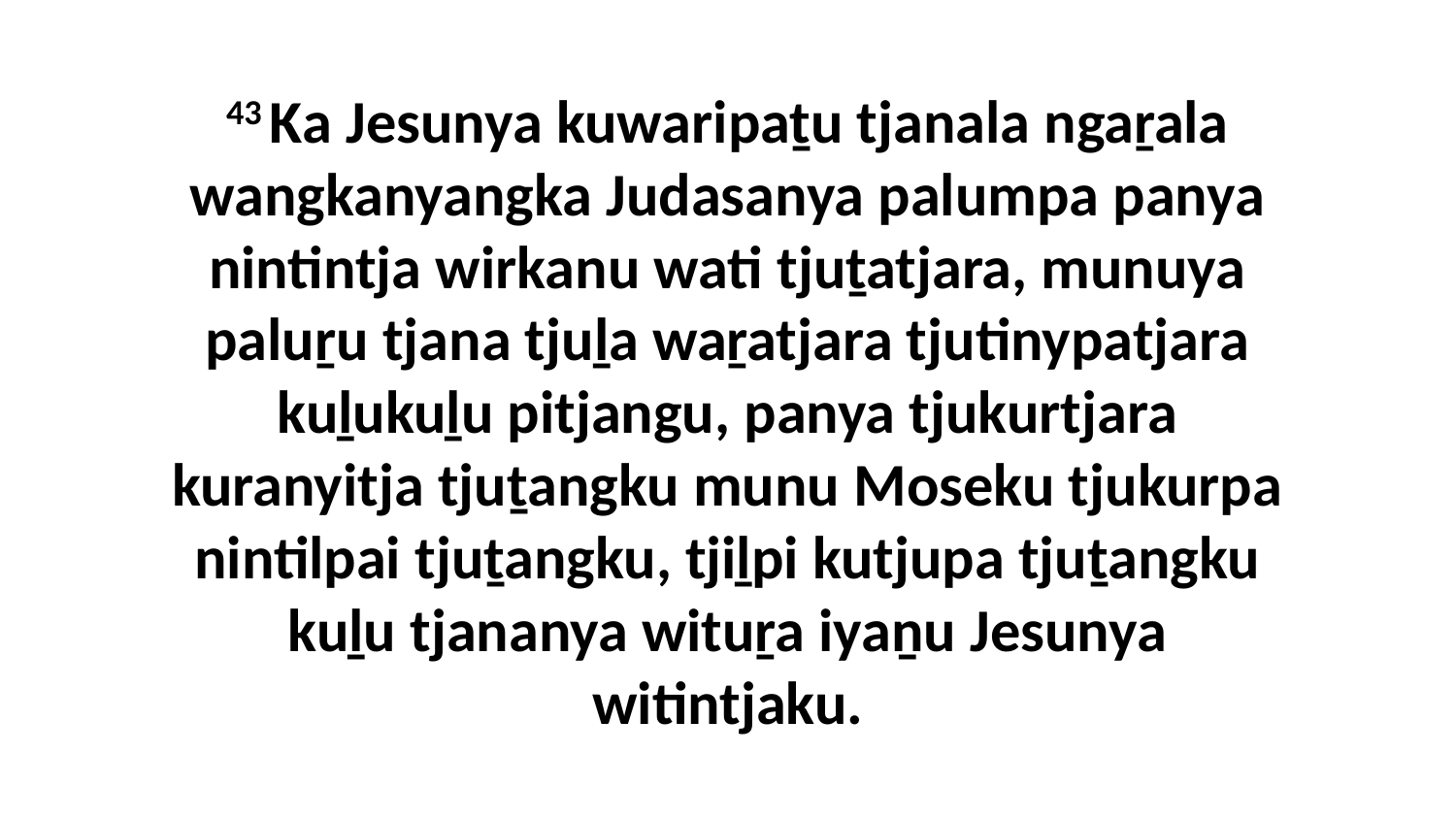

43 Ka Jesunya kuwaripaṯu tjanala ngaṟala wangkanyangka Judasanya palumpa panya nintintja wirkanu wati tjuṯatjara, munuya paluṟu tjana tjuḻa waṟatjara tjutinypatjara kuḻukuḻu pitjangu, panya tjukurtjara kuranyitja tjuṯangku munu Moseku tjukurpa nintilpai tjuṯangku, tjiḻpi kutjupa tjuṯangku kuḻu tjananya wituṟa iyaṉu Jesunya witintjaku.